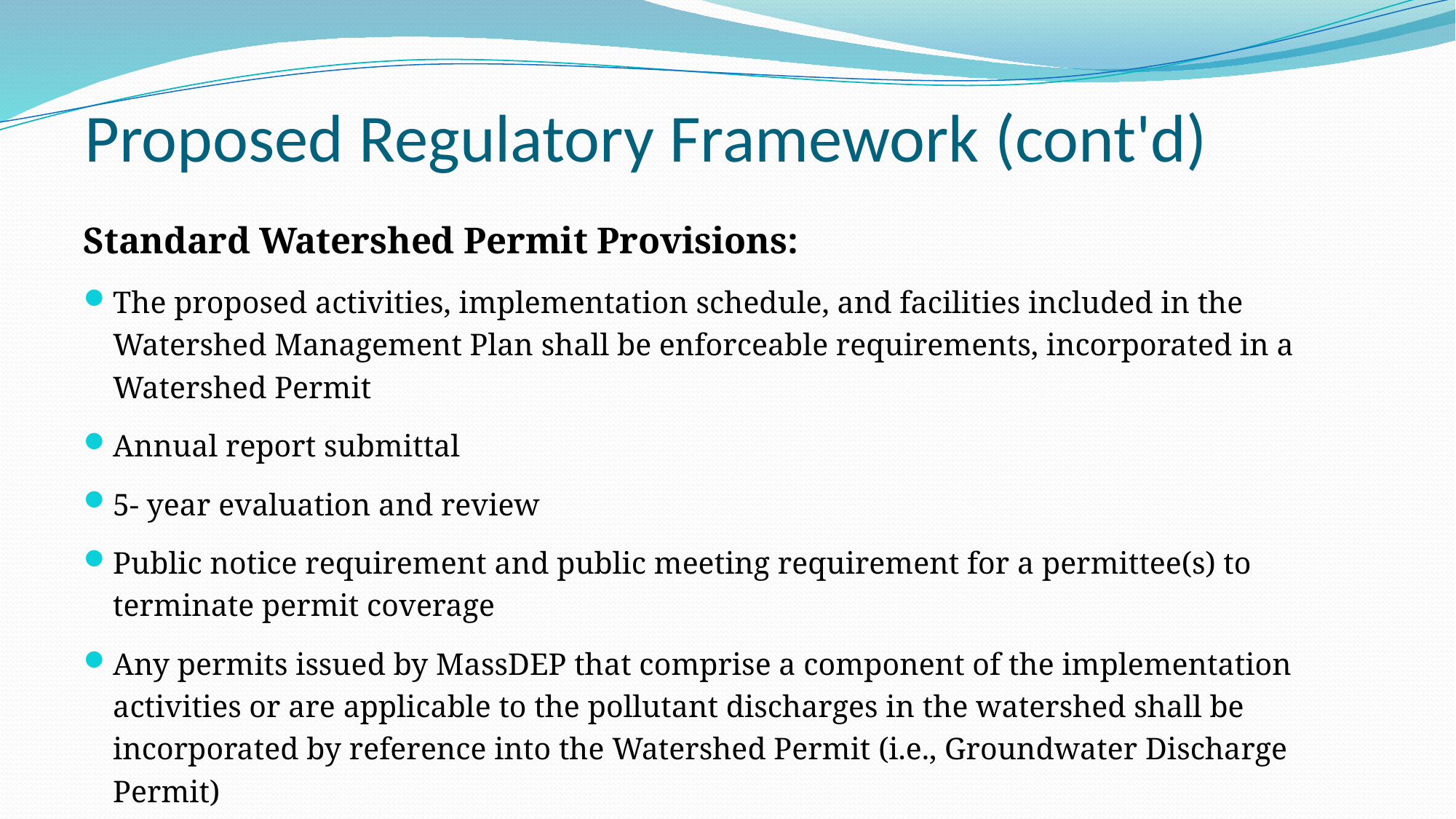

# Proposed Regulatory Framework (cont'd)
Standard Watershed Permit Provisions:
The proposed activities, implementation schedule, and facilities included in the Watershed Management Plan shall be enforceable requirements, incorporated in a Watershed Permit
Annual report submittal
5- year evaluation and review
Public notice requirement and public meeting requirement for a permittee(s) to terminate permit coverage
Any permits issued by MassDEP that comprise a component of the implementation activities or are applicable to the pollutant discharges in the watershed shall be incorporated by reference into the Watershed Permit (i.e., Groundwater Discharge Permit)